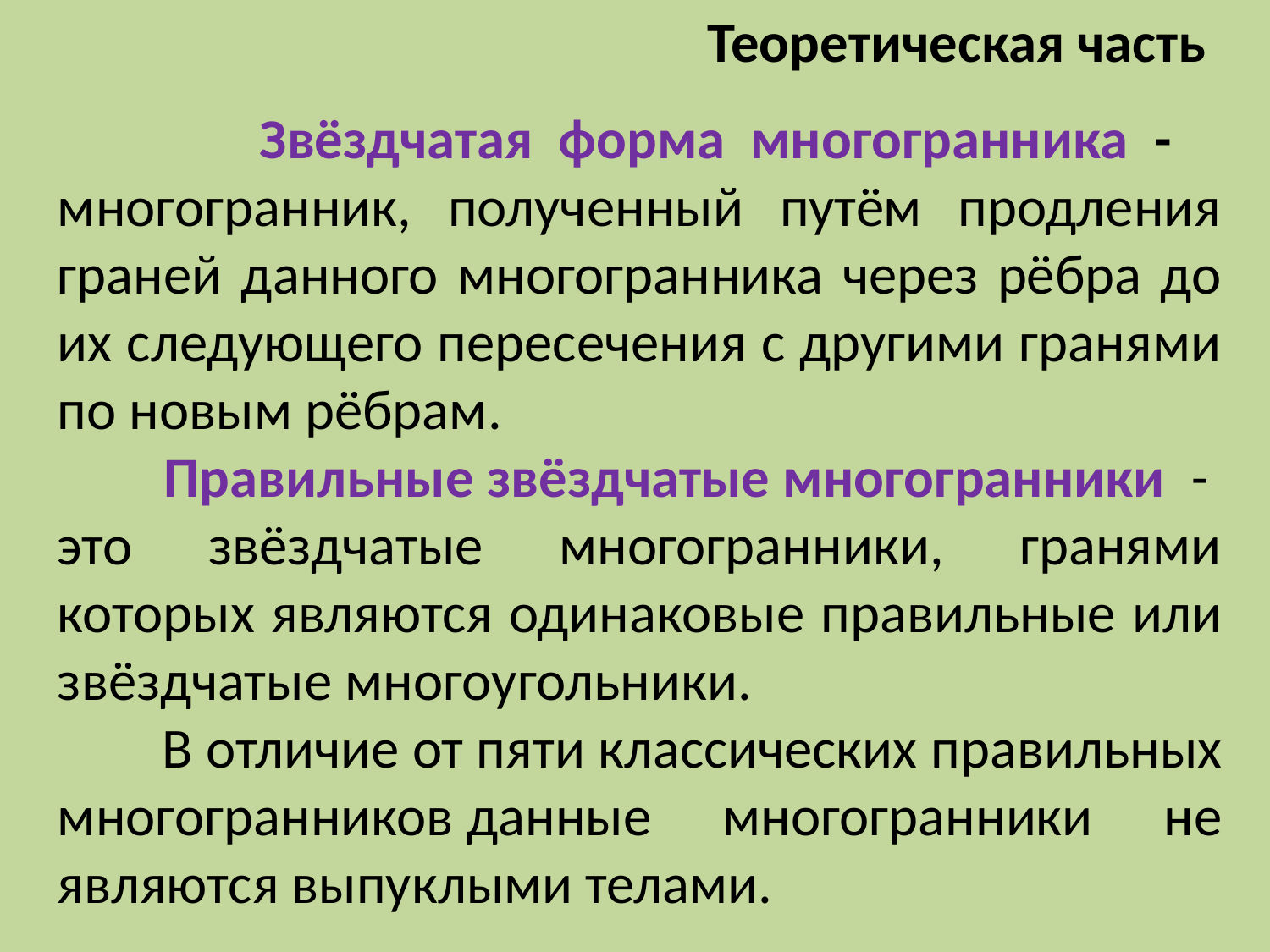

Теоретическая часть
        Звёздчатая форма многогранника -   многогранник, полученный путём продления граней данного многогранника через рёбра до их следующего пересечения с другими гранями по новым рёбрам.
        Правильные звёздчатые многогранники  -  это звёздчатые многогранники, гранями которых являются одинаковые правильные или звёздчатые многоугольники.
        В отличие от пяти классических правильных многогранников данные многогранники не являются выпуклыми телами.